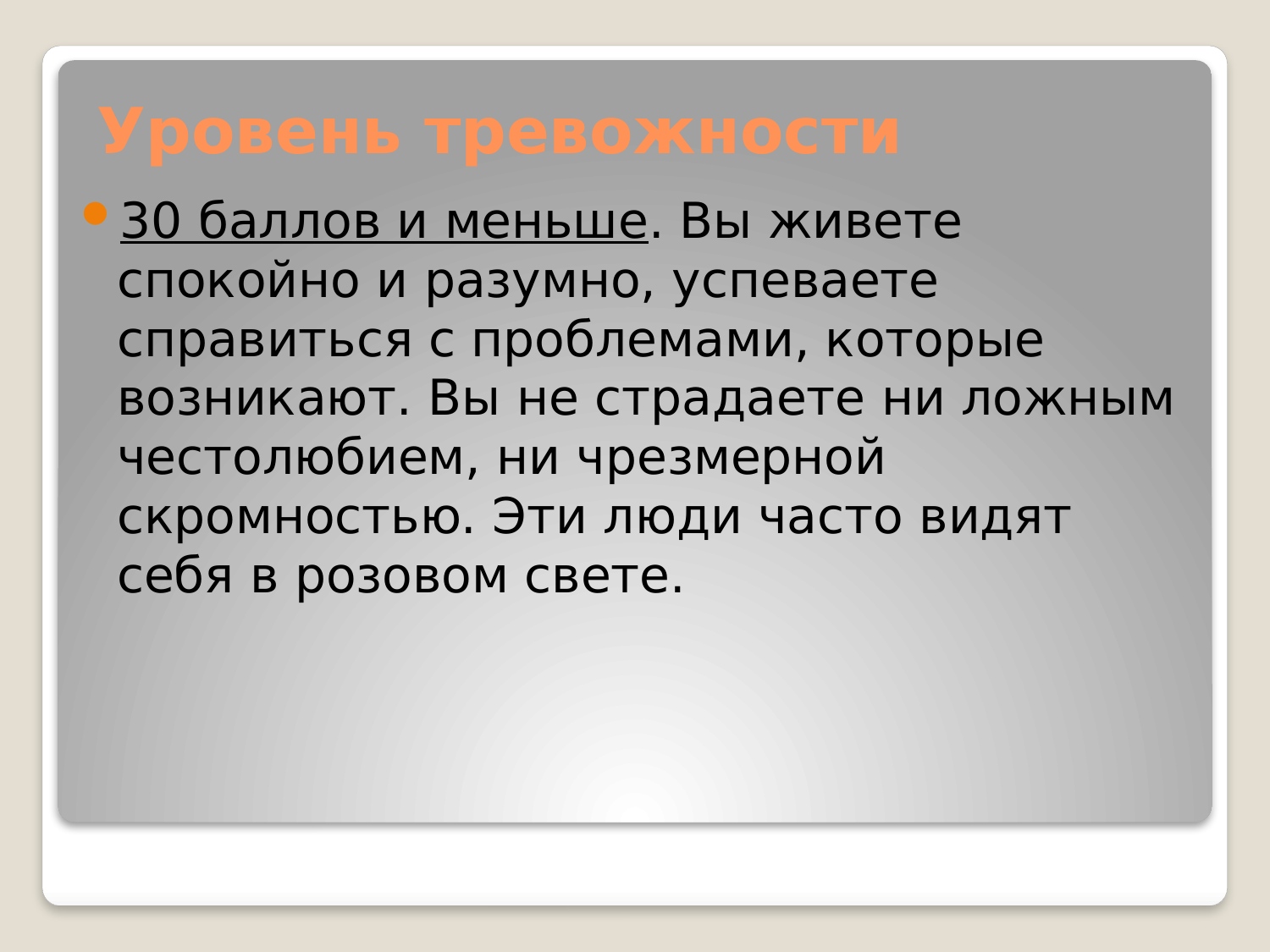

# Уровень тревожности
30 баллов и меньше. Вы живете спокойно и разумно, успеваете справиться с проблемами, которые возникают. Вы не страдаете ни ложным честолюбием, ни чрезмерной скромностью. Эти люди часто видят себя в розовом свете.